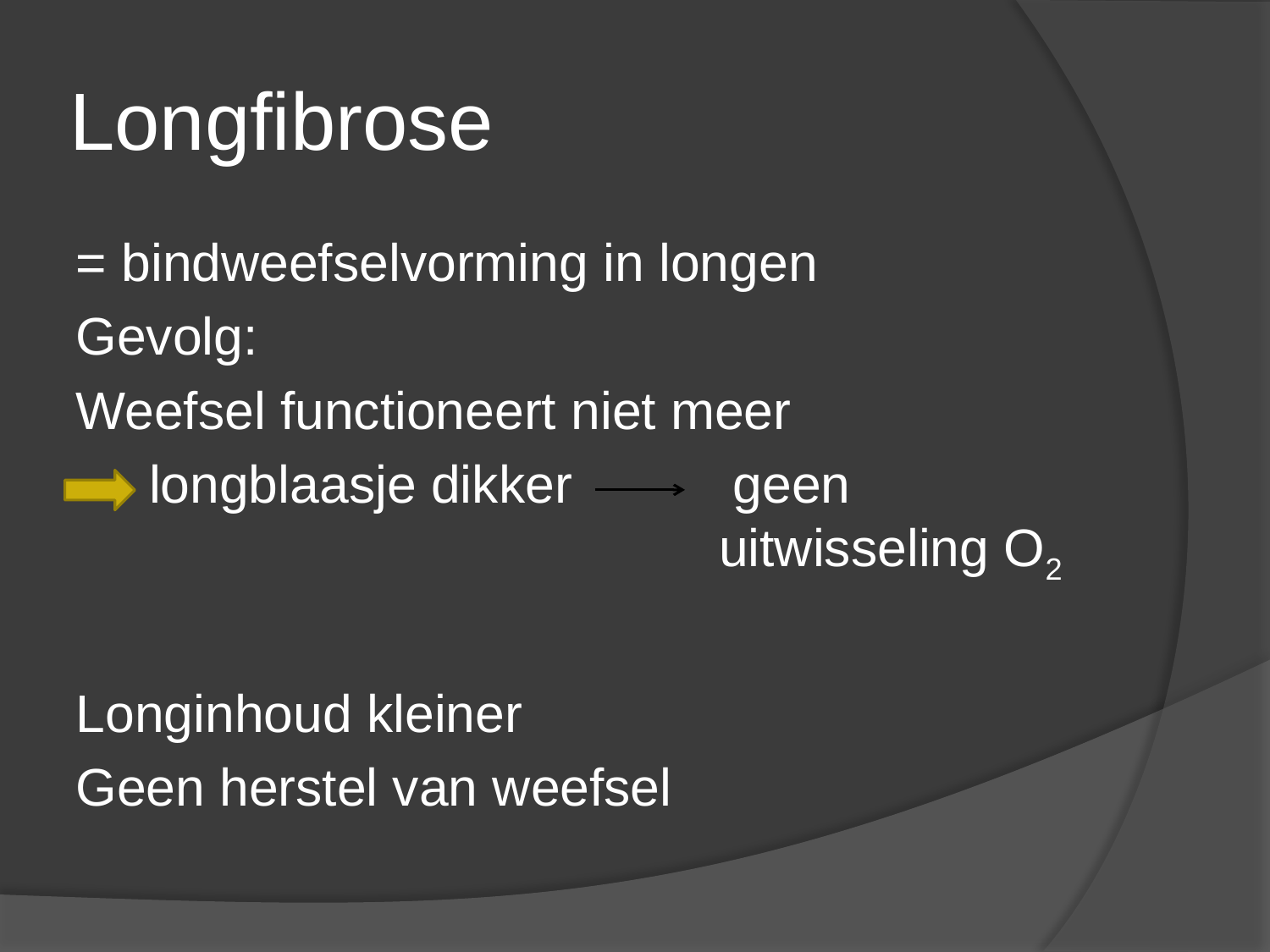

# Longfibrose
= bindweefselvorming in longen
Gevolg:
Weefsel functioneert niet meer
     longblaasje dikker           geen
                                            uitwisseling O2

Longinhoud kleiner
Geen herstel van weefsel